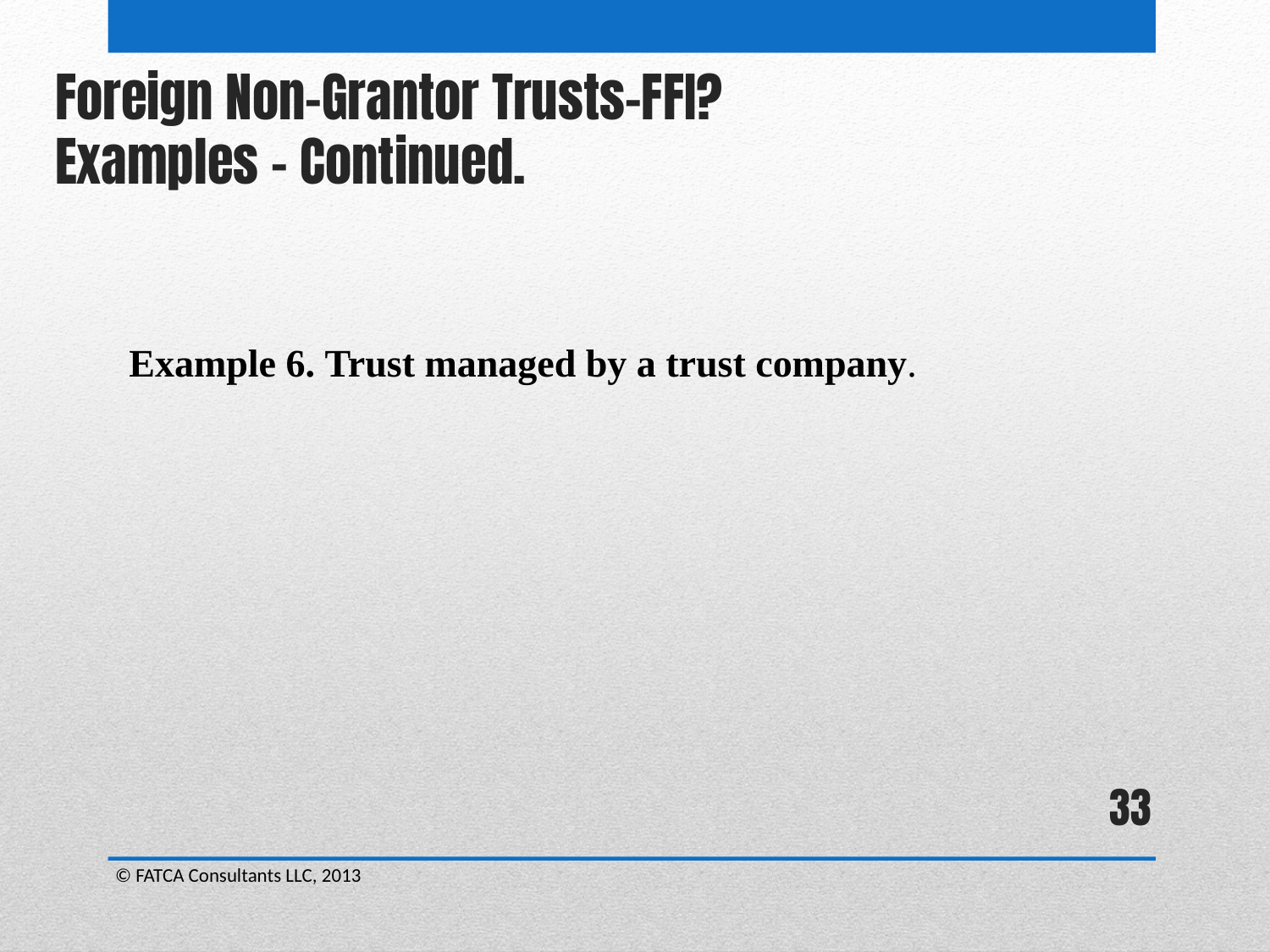

Foreign Non-Grantor Trusts-FFI?
Examples – Continued.

Example 6. Trust managed by a trust company.
33
© FATCA Consultants LLC, 2013